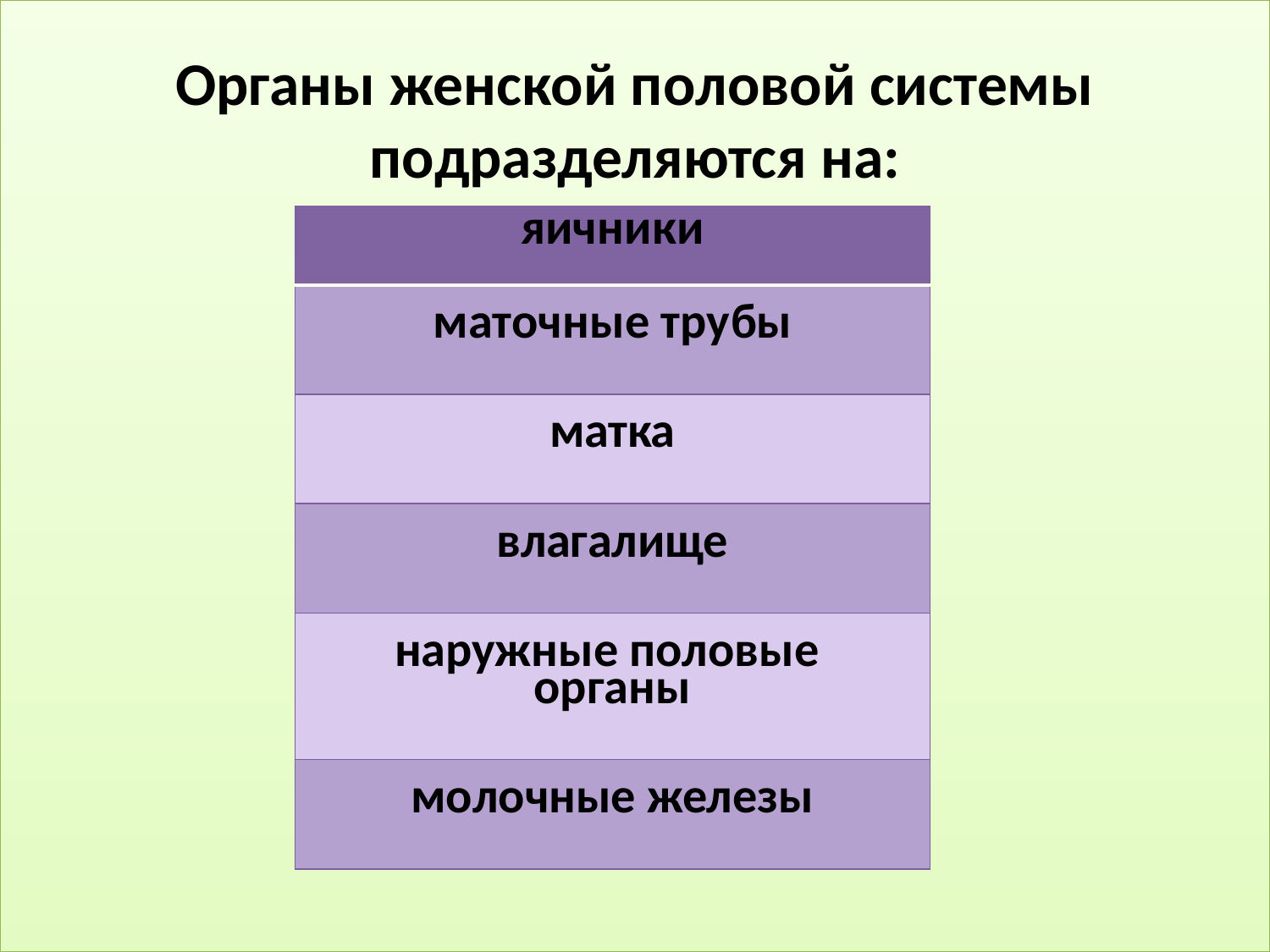

# Органы женской половой системы подразделяются на:
| яичники |
| --- |
| маточные трубы |
| матка |
| влагалище |
| наружные половые органы |
| молочные железы |